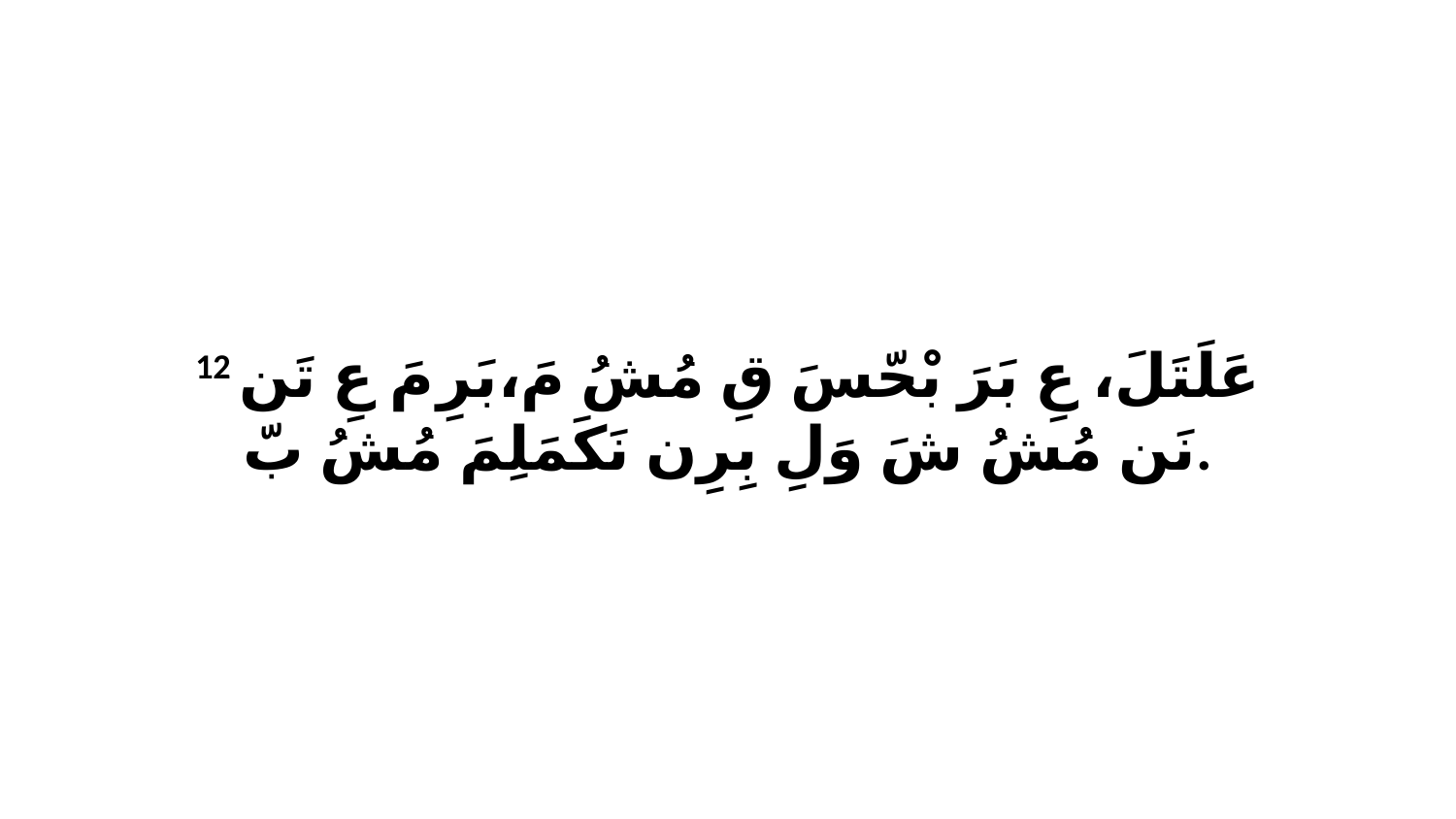

12 عَلَتَلَ، عِ بَرَ بْحّسَ قِ مُشُ مَ،بَرِ مَ عِ تَن نَن مُشُ شَ وَلِ بِرِن نَكَمَلِمَ مُشُ بّ.